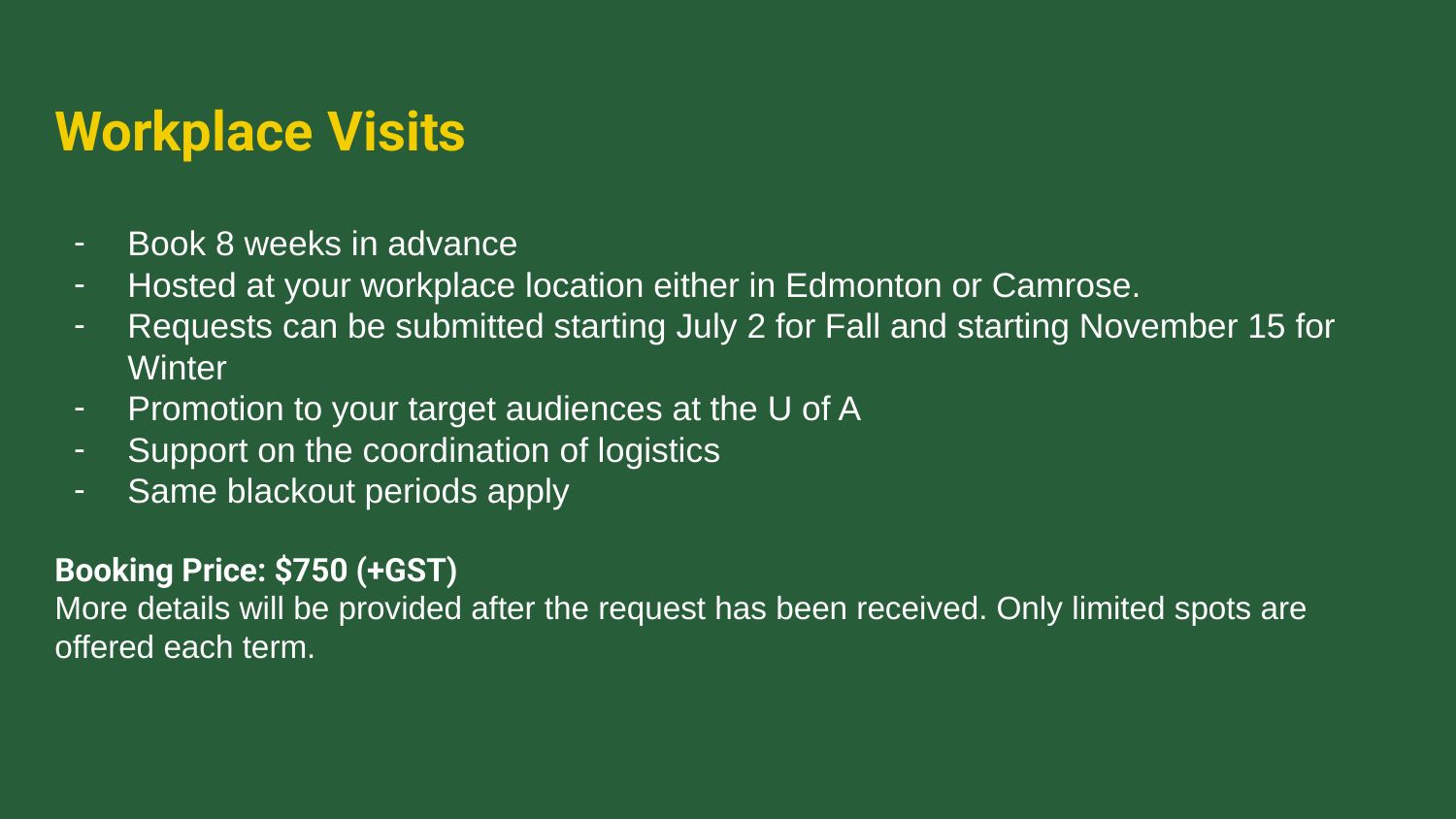

# Workplace Visits
Book 8 weeks in advance
Hosted at your workplace location either in Edmonton or Camrose.
Requests can be submitted starting July 2 for Fall and starting November 15 for Winter
Promotion to your target audiences at the U of A
Support on the coordination of logistics
Same blackout periods apply

Booking Price: $750 (+GST)
More details will be provided after the request has been received. Only limited spots are offered each term.